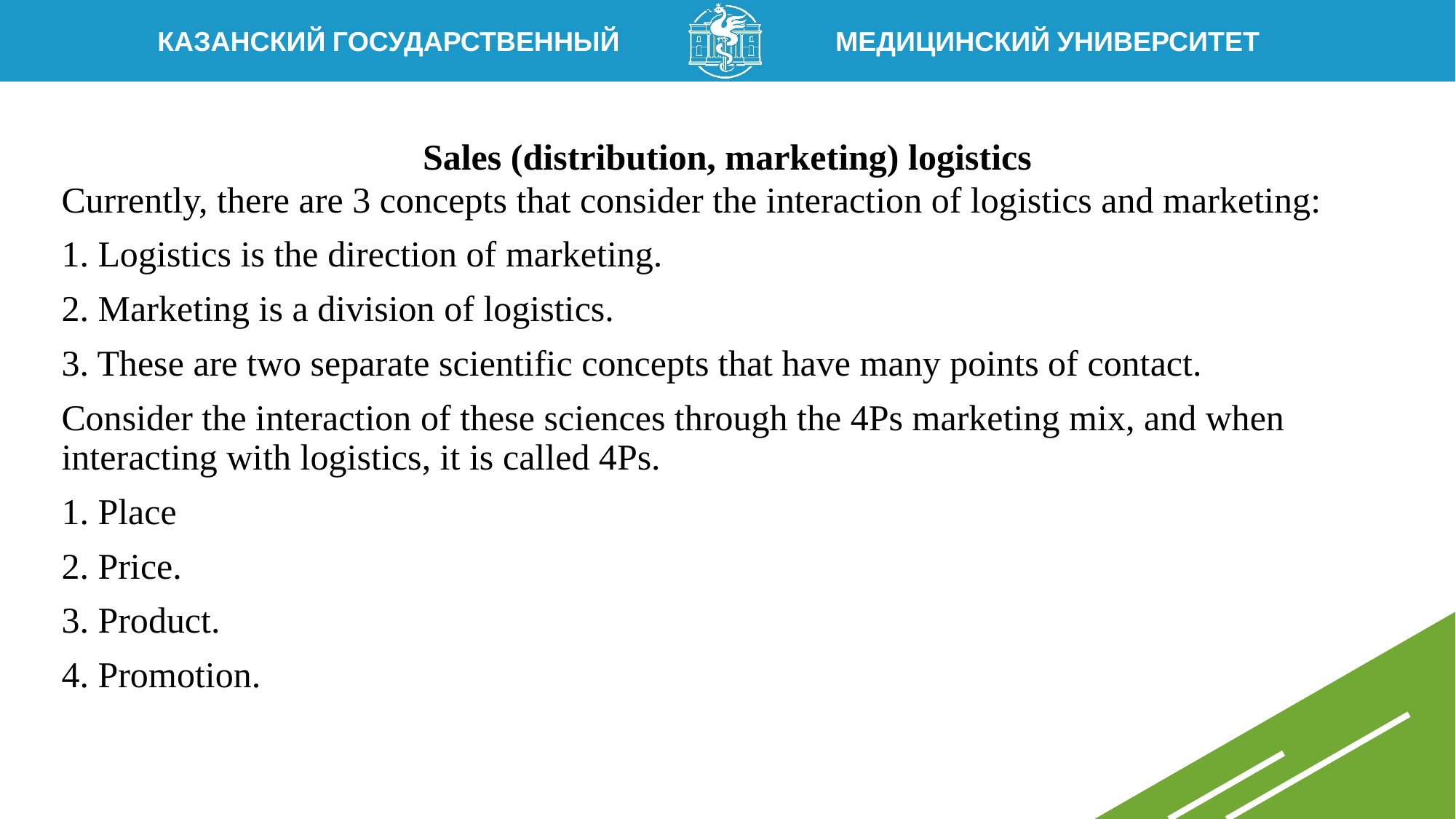

# Sales (distribution, marketing) logistics
Currently, there are 3 concepts that consider the interaction of logistics and marketing:
1. Logistics is the direction of marketing.
2. Marketing is a division of logistics.
3. These are two separate scientific concepts that have many points of contact.
Consider the interaction of these sciences through the 4Ps marketing mix, and when interacting with logistics, it is called 4Ps.
1. Place
2. Price.
3. Product.
4. Promotion.